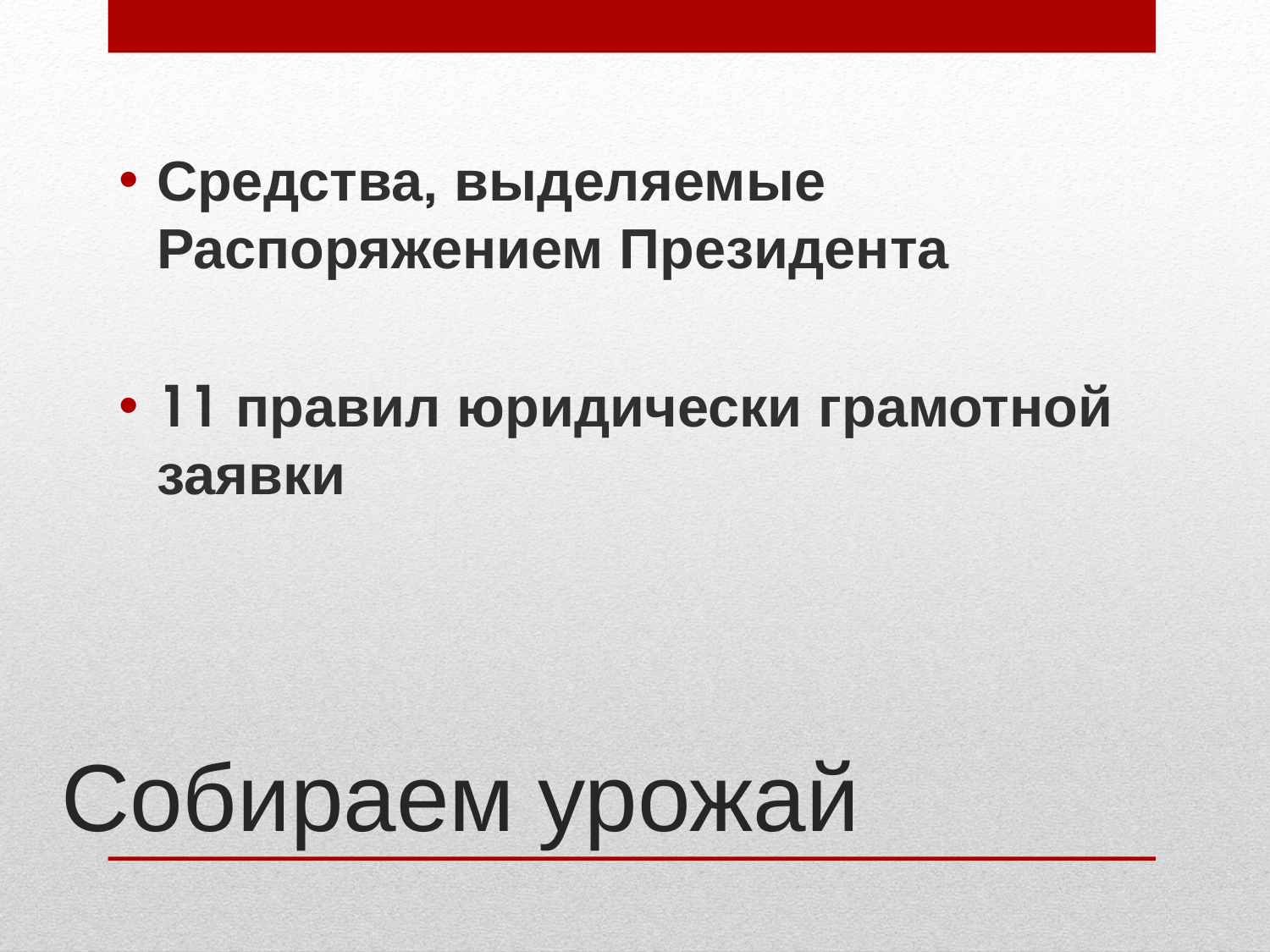

Средства, выделяемые Распоряжением Президента

11 правил юридически грамотной заявки

# Собираем урожай